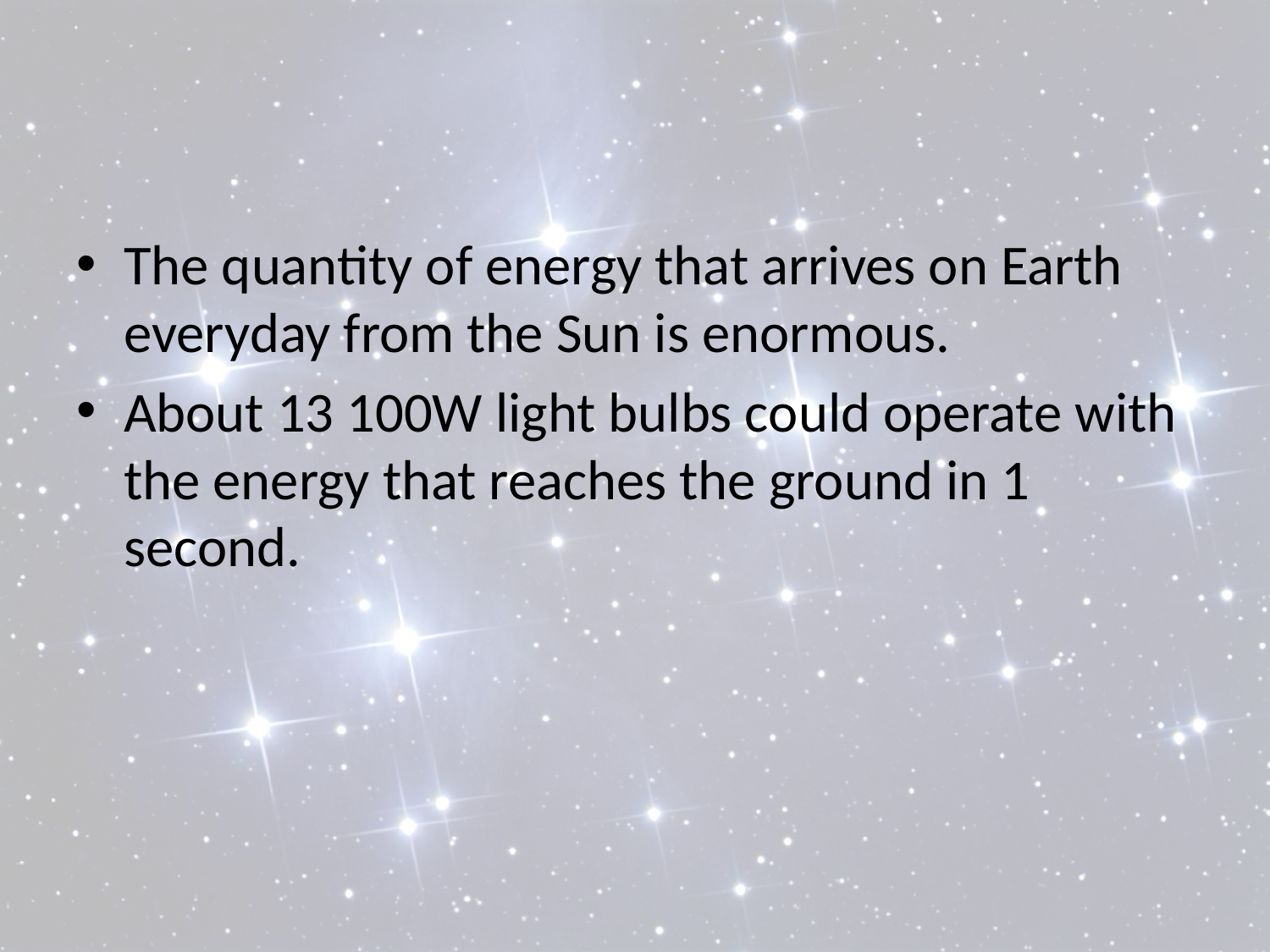

#
The quantity of energy that arrives on Earth everyday from the Sun is enormous.
About 13 100W light bulbs could operate with the energy that reaches the ground in 1 second.